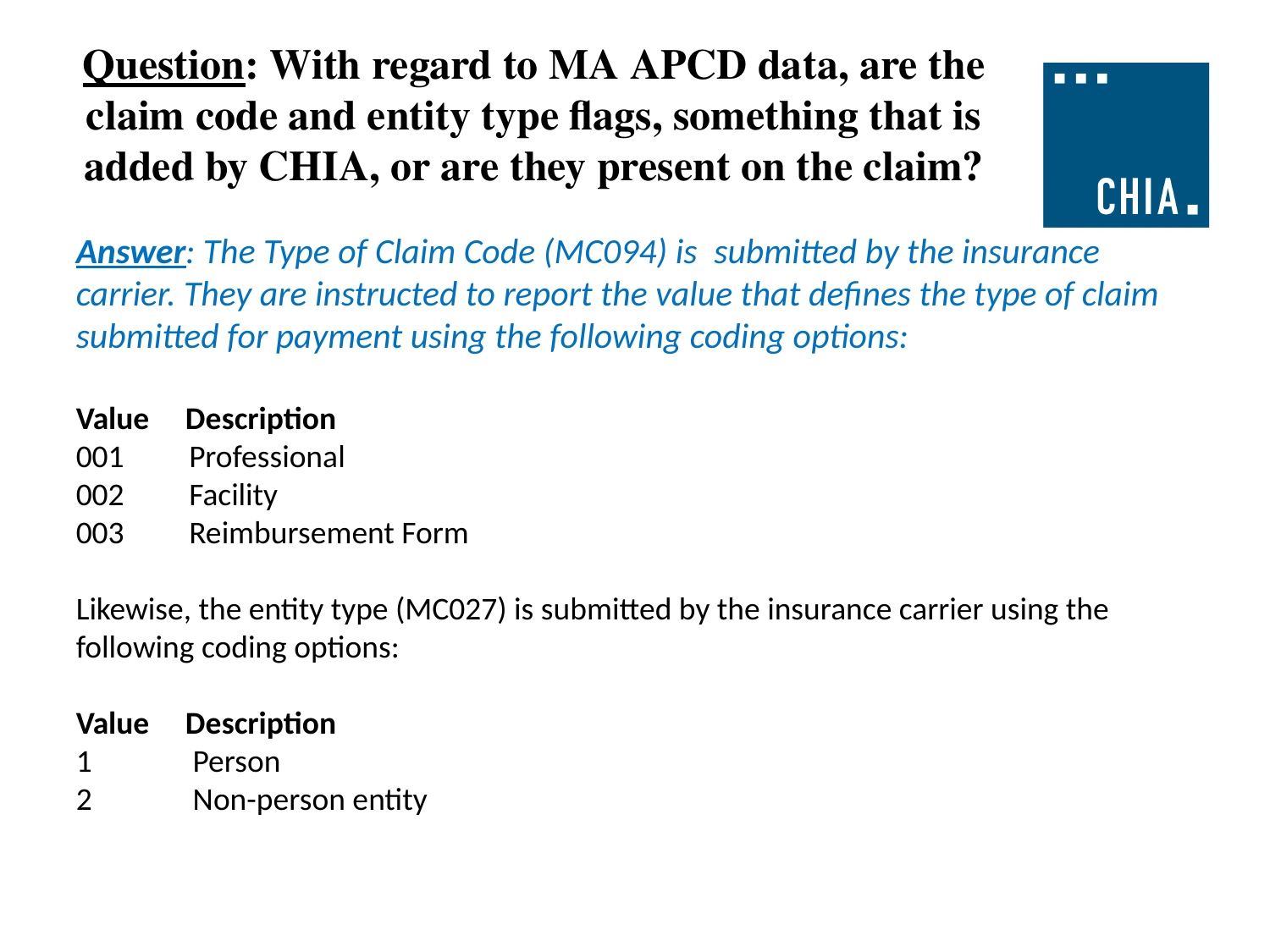

# Question: With regard to MA APCD data, are the claim code and entity type flags, something that is added by CHIA, or are they present on the claim?
Answer: The Type of Claim Code (MC094) is  submitted by the insurance carrier. They are instructed to report the value that defines the type of claim submitted for payment using the following coding options:

Value     Description
001         Professional
002         Facility
003         Reimbursement Form

Likewise, the entity type (MC027) is submitted by the insurance carrier using the following coding options:

Value     Description
1              Person
2              Non-person entity